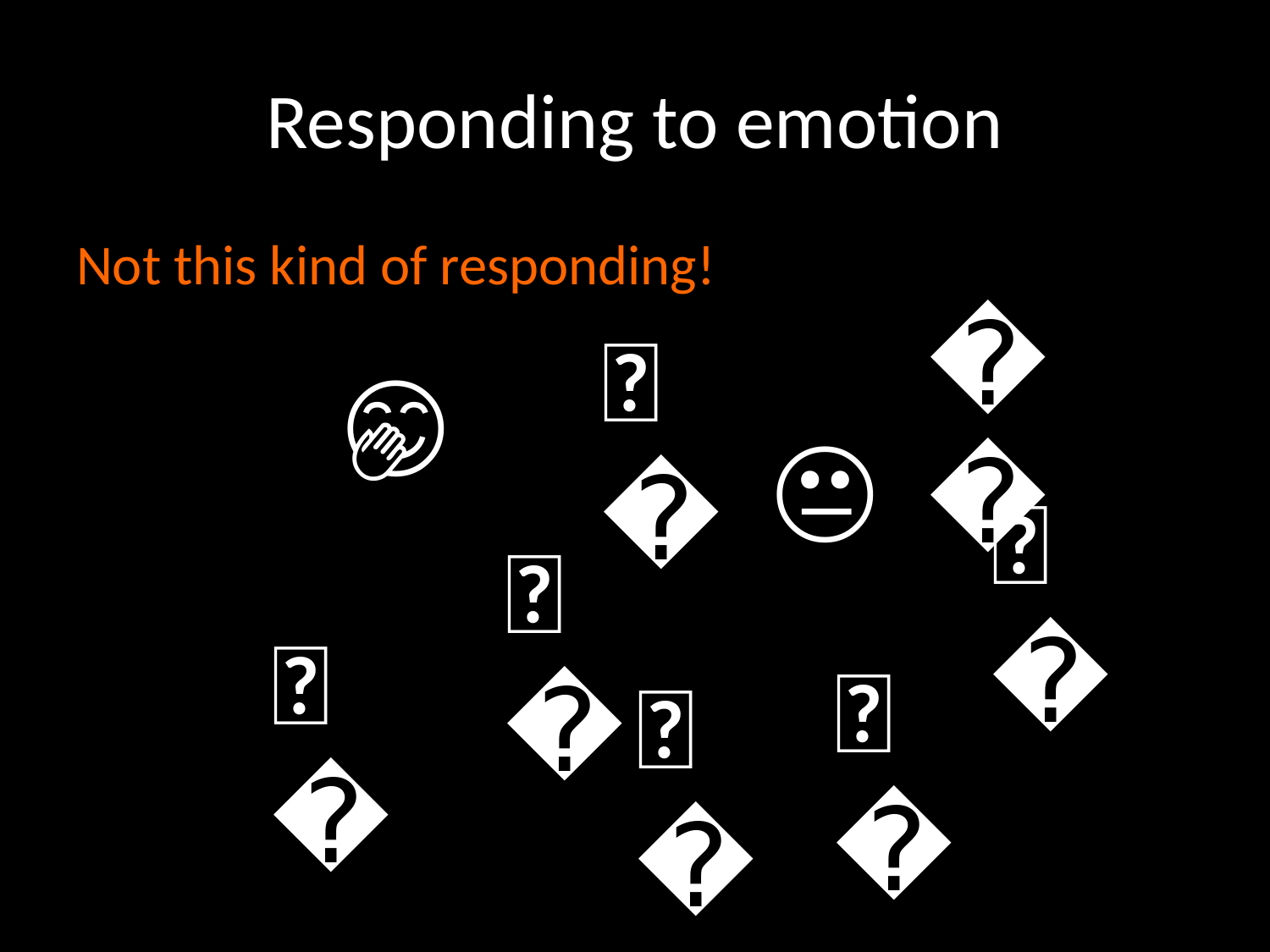

# Responding to emotion
Not this kind of responding!
😂
😤
🤭
😐
😬
😱
😍
😭
😟